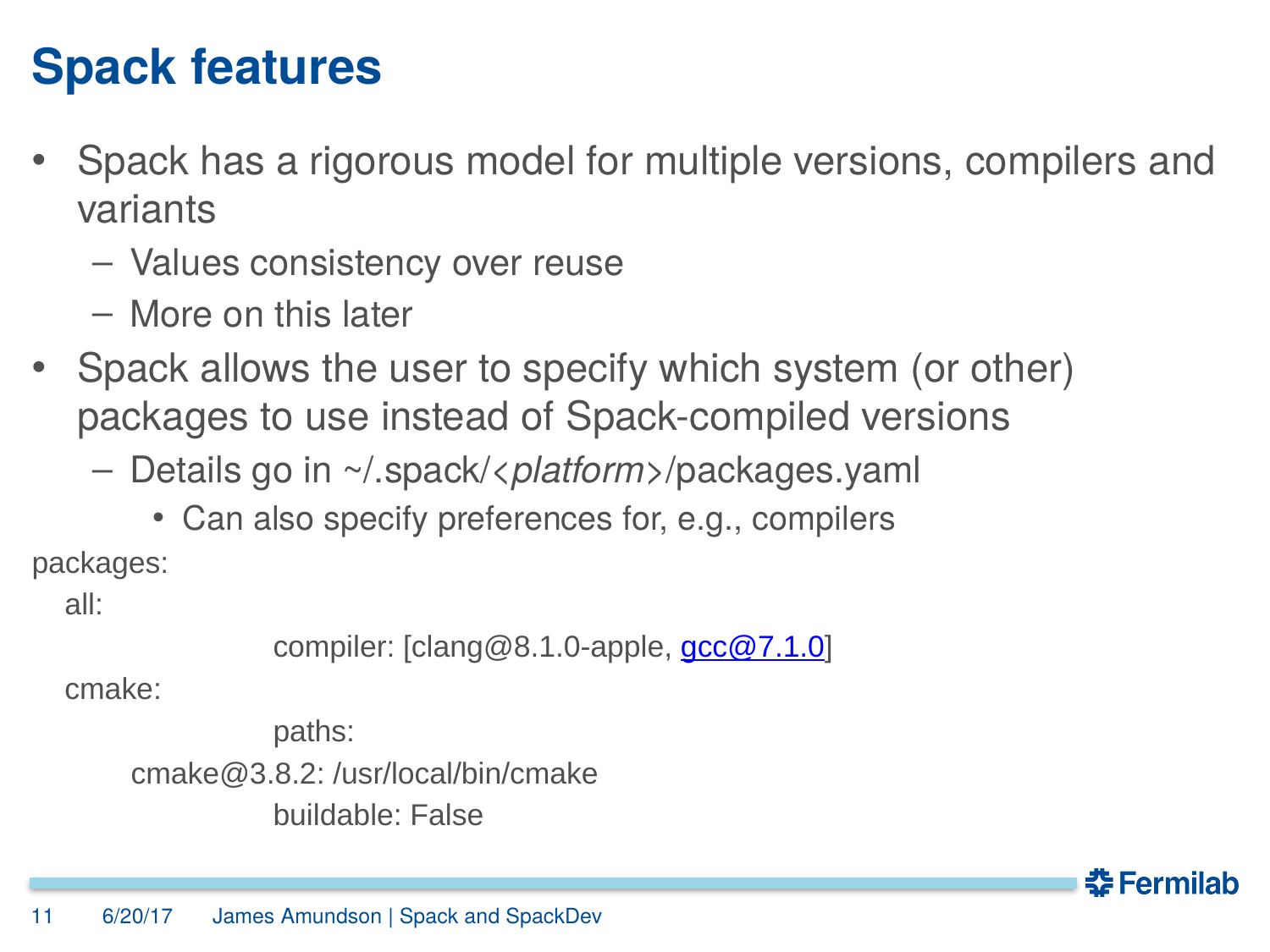

# Spack features
Spack has a rigorous model for multiple versions, compilers and variants
Values consistency over reuse
More on this later
Spack allows the user to specify which system (or other) packages to use instead of Spack-compiled versions
Details go in ~/.spack/<platform>/packages.yaml
Can also specify preferences for, e.g., compilers
packages:
    all:
		compiler: [clang@8.1.0-apple, gcc@7.1.0]
    cmake:
		paths:
            cmake@3.8.2: /usr/local/bin/cmake
		buildable: False
11
6/20/17
James Amundson | Spack and SpackDev